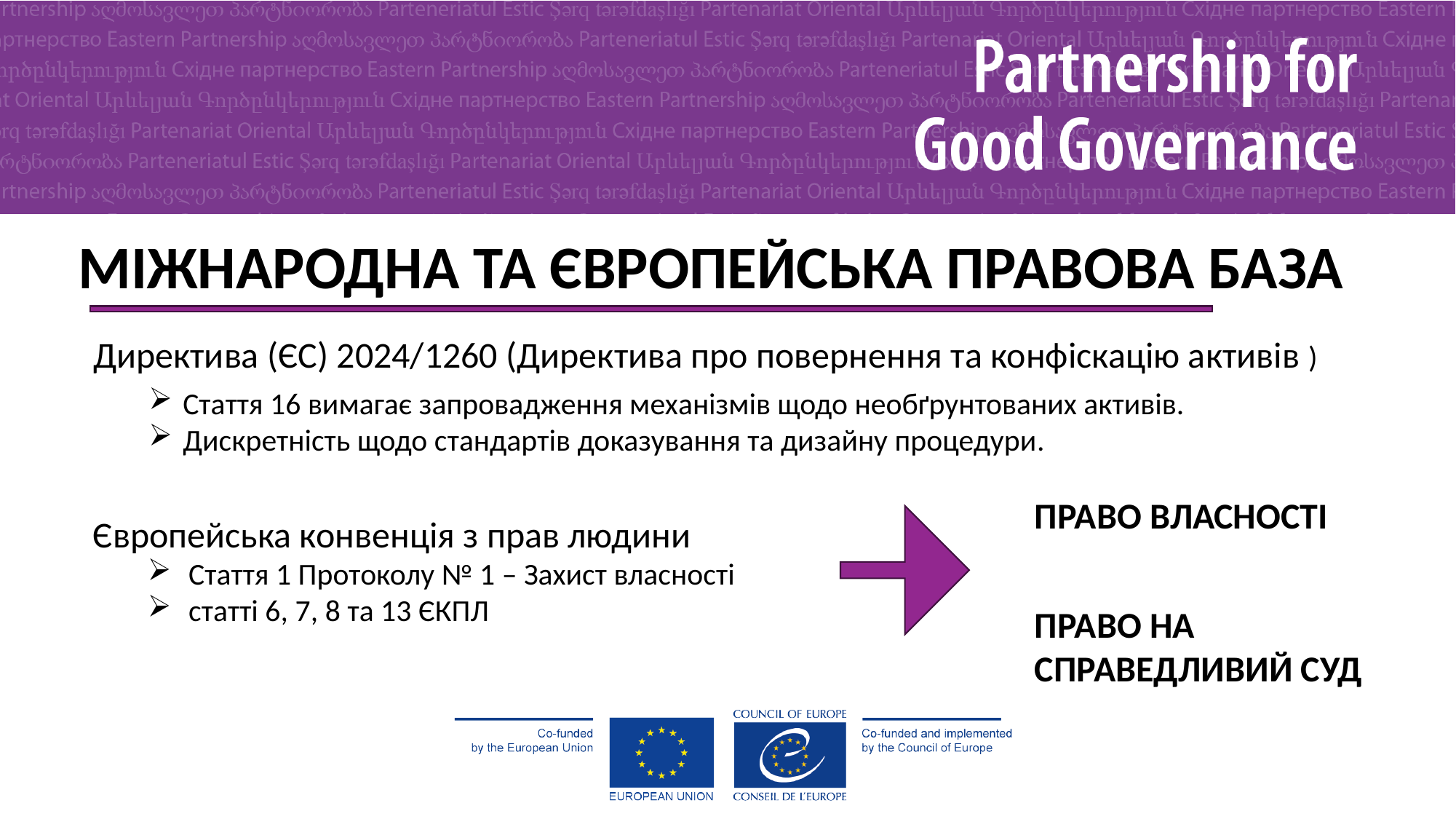

МІЖНАРОДНА ТА ЄВРОПЕЙСЬКА ПРАВОВА БАЗА

Директива (ЄС) 2024/1260 (Директива про повернення та конфіскацію активів )
Стаття 16 вимагає запровадження механізмів щодо необґрунтованих активів.
Дискретність щодо стандартів доказування та дизайну процедури.
ПРАВО ВЛАСНОСТІ

ПРАВО НА СПРАВЕДЛИВИЙ СУД
Європейська конвенція з прав людини
Стаття 1 Протоколу № 1 – Захист власності
статті 6, 7, 8 та 13 ЄКПЛ